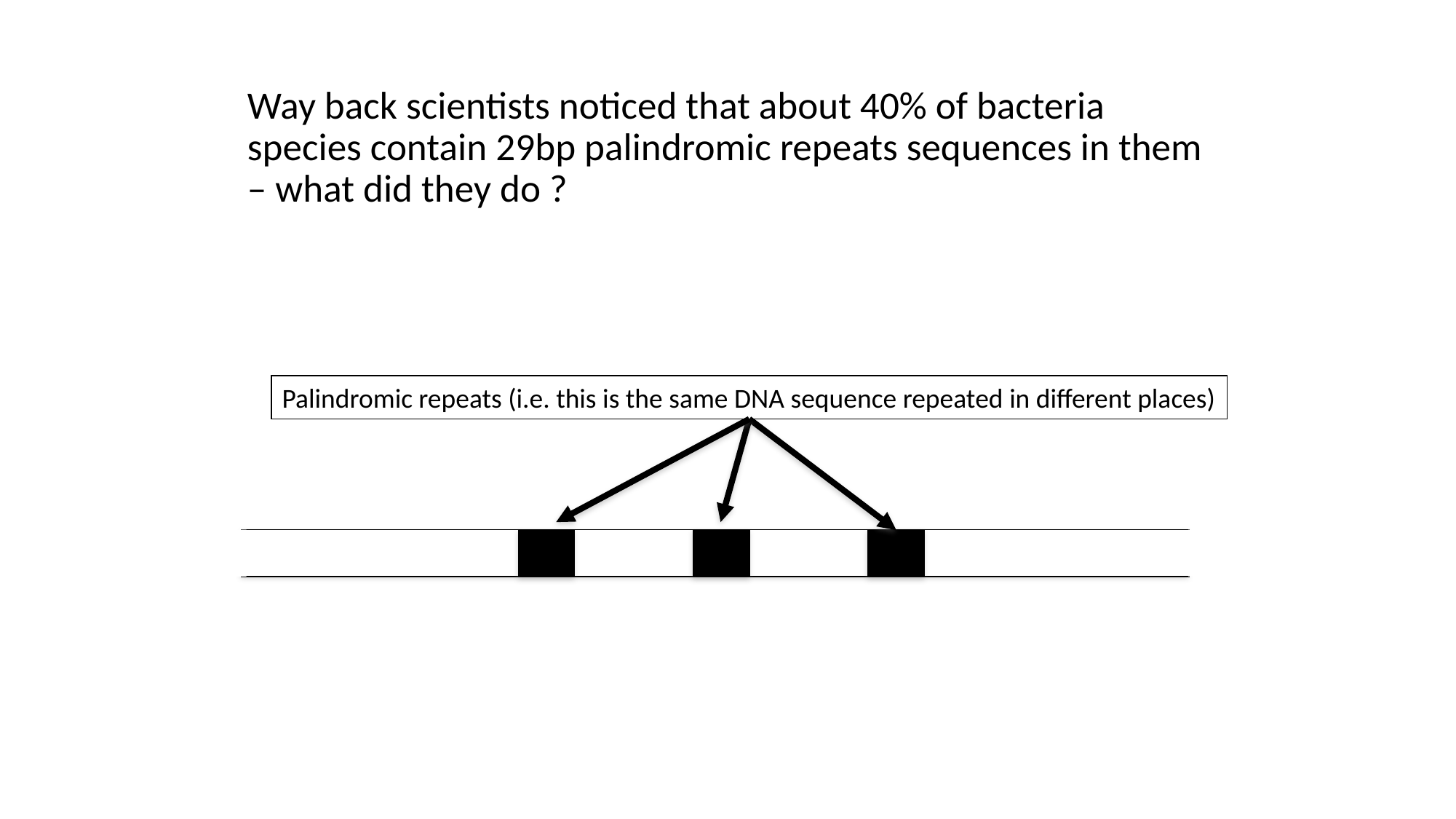

# Way back scientists noticed that about 40% of bacteria species contain 29bp palindromic repeats sequences in them – what did they do ?
Palindromic repeats (i.e. this is the same DNA sequence repeated in different places)